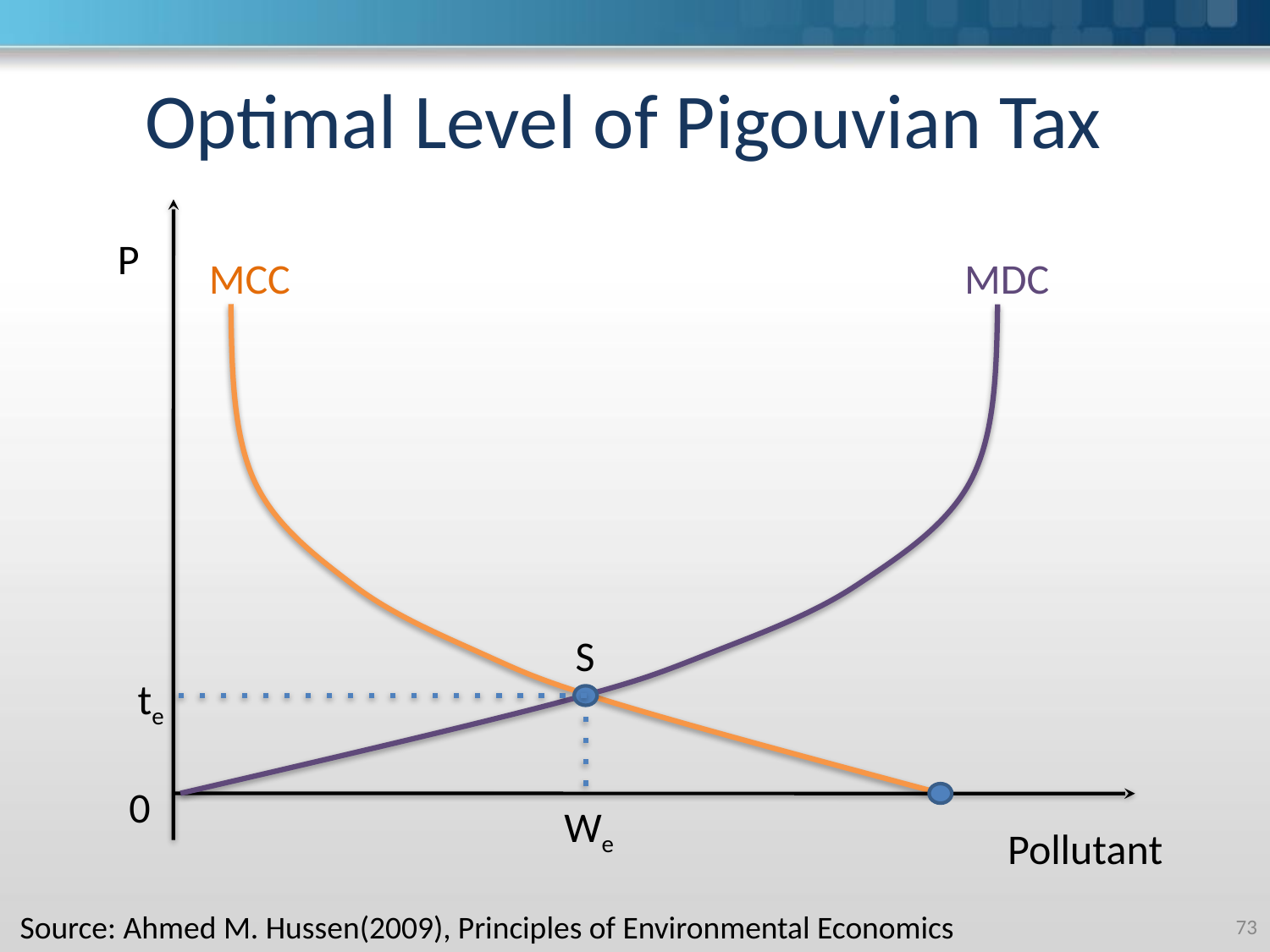

# Optimal Level of Pigouvian Tax
P
MCC
MDC

S

0
We

te
Pollutant
Source: Ahmed M. Hussen(2009), Principles of Environmental Economics
73